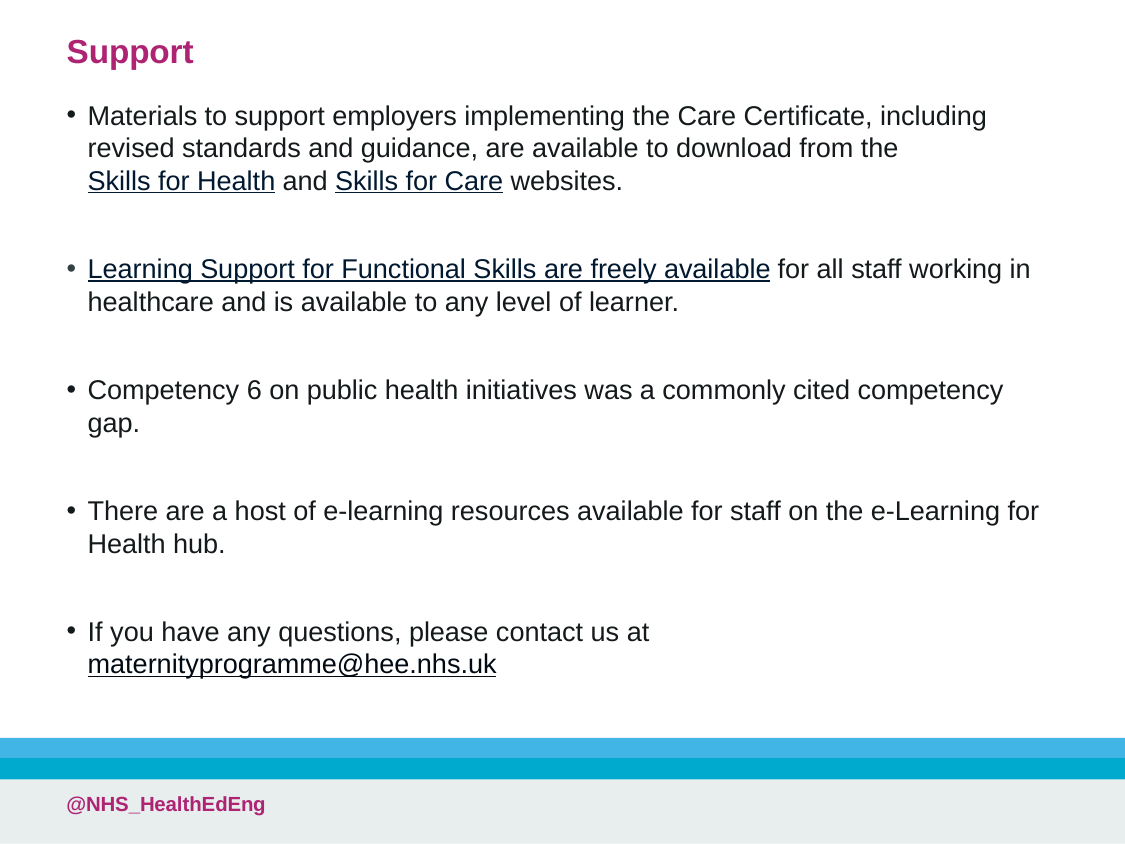

Support
Materials to support employers implementing the Care Certificate, including revised standards and guidance, are available to download from the Skills for Health and Skills for Care websites.

Learning Support for Functional Skills are freely available for all staff working in healthcare and is available to any level of learner.

Competency 6 on public health initiatives was a commonly cited competency gap.

There are a host of e-learning resources available for staff on the e-Learning for Health hub.

If you have any questions, please contact us at maternityprogramme@hee.nhs.uk